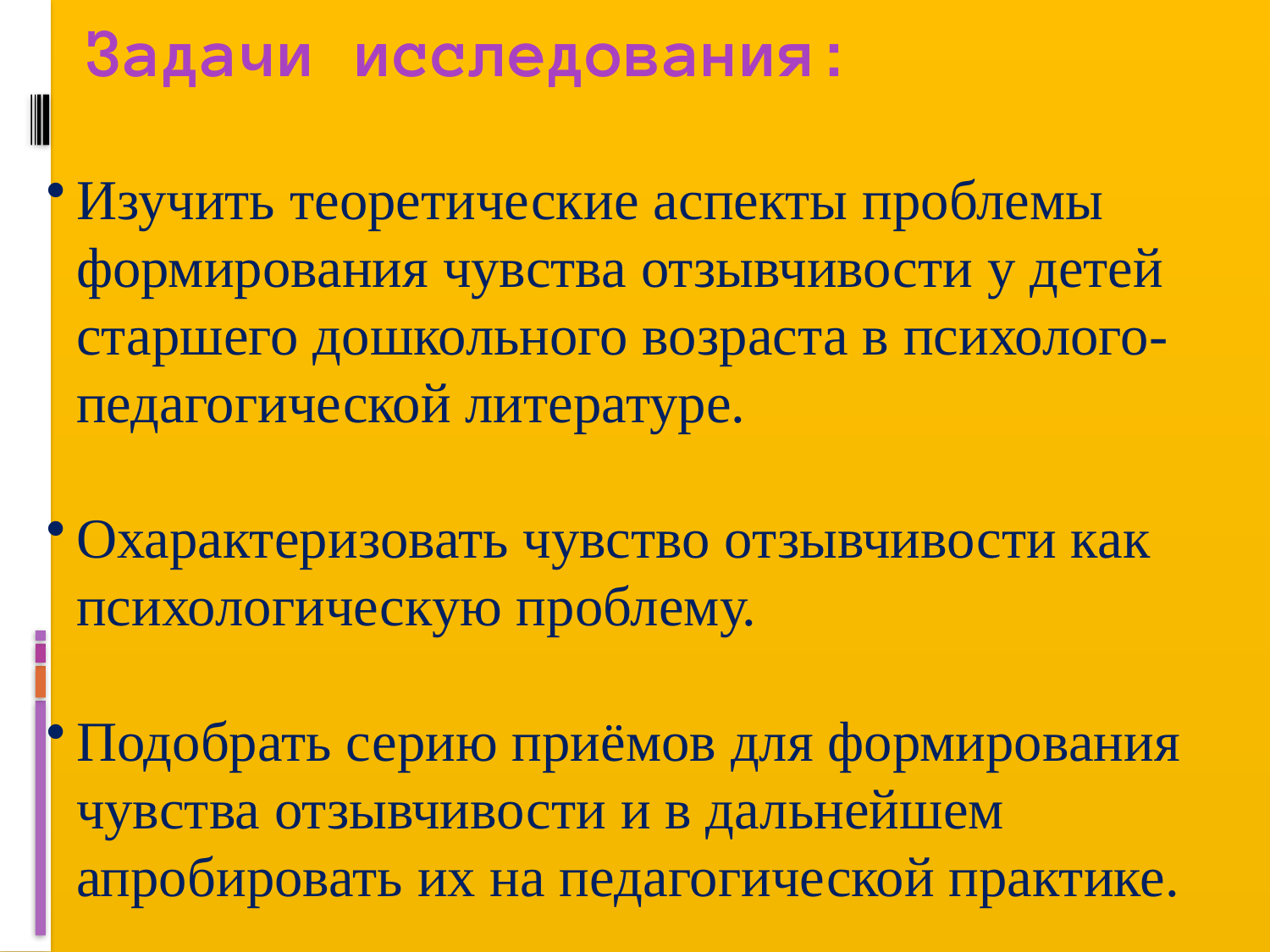

# Задачи исследования:
Изучить теоретические аспекты проблемы формирования чувства отзывчивости у детей старшего дошкольного возраста в психолого-педагогической литературе.

Охарактеризовать чувство отзывчивости как психологическую проблему.

Подобрать серию приёмов для формирования чувства отзывчивости и в дальнейшем апробировать их на педагогической практике.